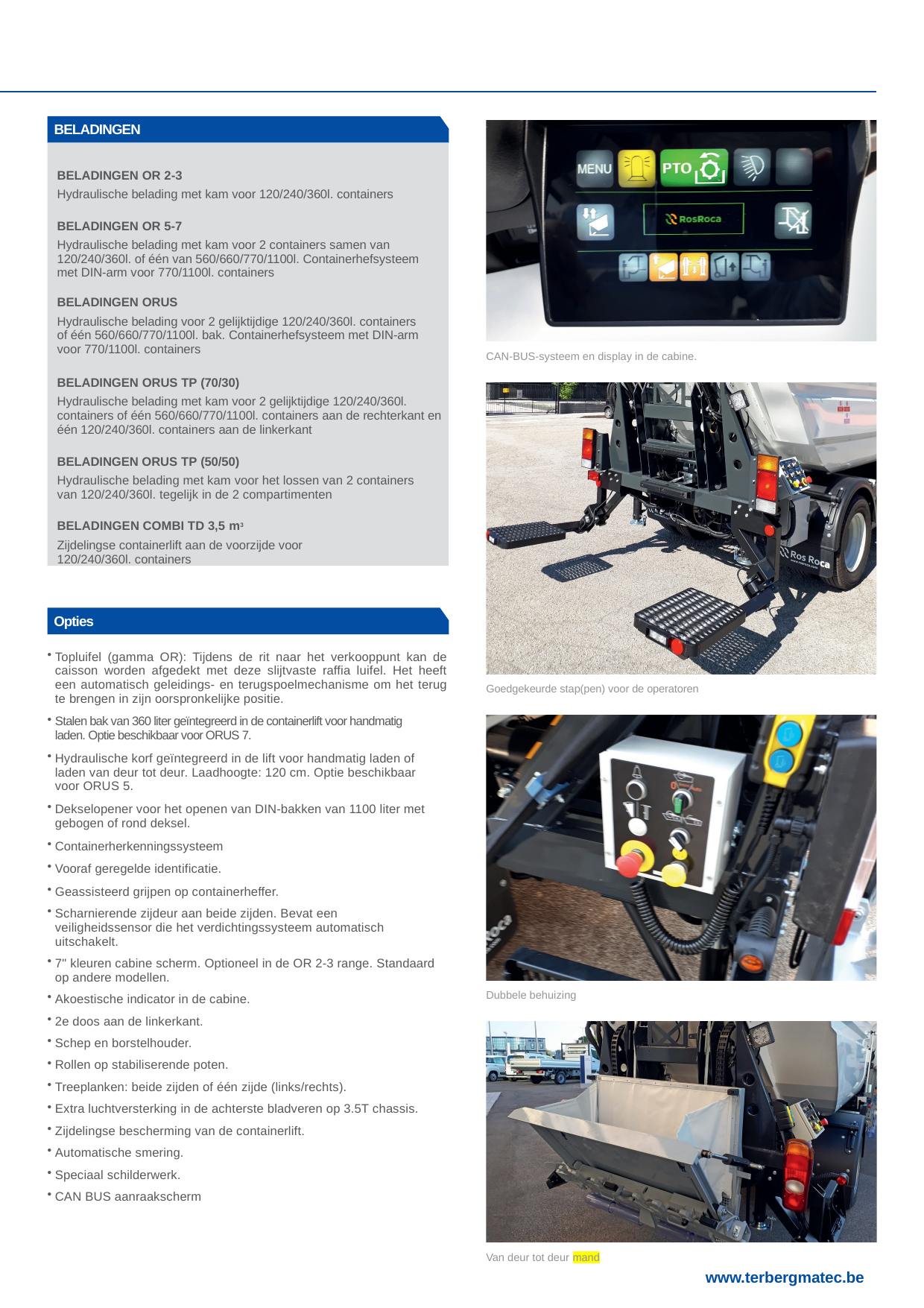

BELADINGEN

BELADINGEN OR 2-3
Hydraulische belading met kam voor 120/240/360l. containers

BELADINGEN OR 5-7
Hydraulische belading met kam voor 2 containers samen van 120/240/360l. of één van 560/660/770/1100l. Containerhefsysteem met DIN-arm voor 770/1100l. containers

BELADINGEN ORUS
Hydraulische belading voor 2 gelijktijdige 120/240/360l. containers of één 560/660/770/1100l. bak. Containerhefsysteem met DIN-arm voor 770/1100l. containers

BELADINGEN ORUS TP (70/30)
Hydraulische belading met kam voor 2 gelijktijdige 120/240/360l. containers of één 560/660/770/1100l. containers aan de rechterkant en één 120/240/360l. containers aan de linkerkant

BELADINGEN ORUS TP (50/50)
Hydraulische belading met kam voor het lossen van 2 containers van 120/240/360l. tegelijk in de 2 compartimenten

BELADINGEN COMBI TD 3,5 m3
Zijdelingse containerlift aan de voorzijde voor
120/240/360l. containers
CAN-BUS-systeem en display in de cabine.

Opties
Topluifel (gamma OR): Tijdens de rit naar het verkooppunt kan de caisson worden afgedekt met deze slijtvaste raffia luifel. Het heeft een automatisch geleidings- en terugspoelmechanisme om het terug te brengen in zijn oorspronkelijke positie.
Stalen bak van 360 liter geïntegreerd in de containerlift voor handmatig laden. Optie beschikbaar voor ORUS 7.
Hydraulische korf geïntegreerd in de lift voor handmatig laden of laden van deur tot deur. Laadhoogte: 120 cm. Optie beschikbaar voor ORUS 5.
Dekselopener voor het openen van DIN-bakken van 1100 liter met gebogen of rond deksel.
Containerherkenningssysteem
Vooraf geregelde identificatie.
Geassisteerd grijpen op containerheffer.
Scharnierende zijdeur aan beide zijden. Bevat een veiligheidssensor die het verdichtingssysteem automatisch uitschakelt.
7" kleuren cabine scherm. Optioneel in de OR 2-3 range. Standaard op andere modellen.
Akoestische indicator in de cabine.
2e doos aan de linkerkant.
Schep en borstelhouder.
Rollen op stabiliserende poten.
Treeplanken: beide zijden of één zijde (links/rechts).
Extra luchtversterking in de achterste bladveren op 3.5T chassis.
Zijdelingse bescherming van de containerlift.
Automatische smering.
Speciaal schilderwerk.
CAN BUS aanraakscherm
Goedgekeurde stap(pen) voor de operatoren

Dubbele behuizing

Van deur tot deur mand
www.terbergmatec.be